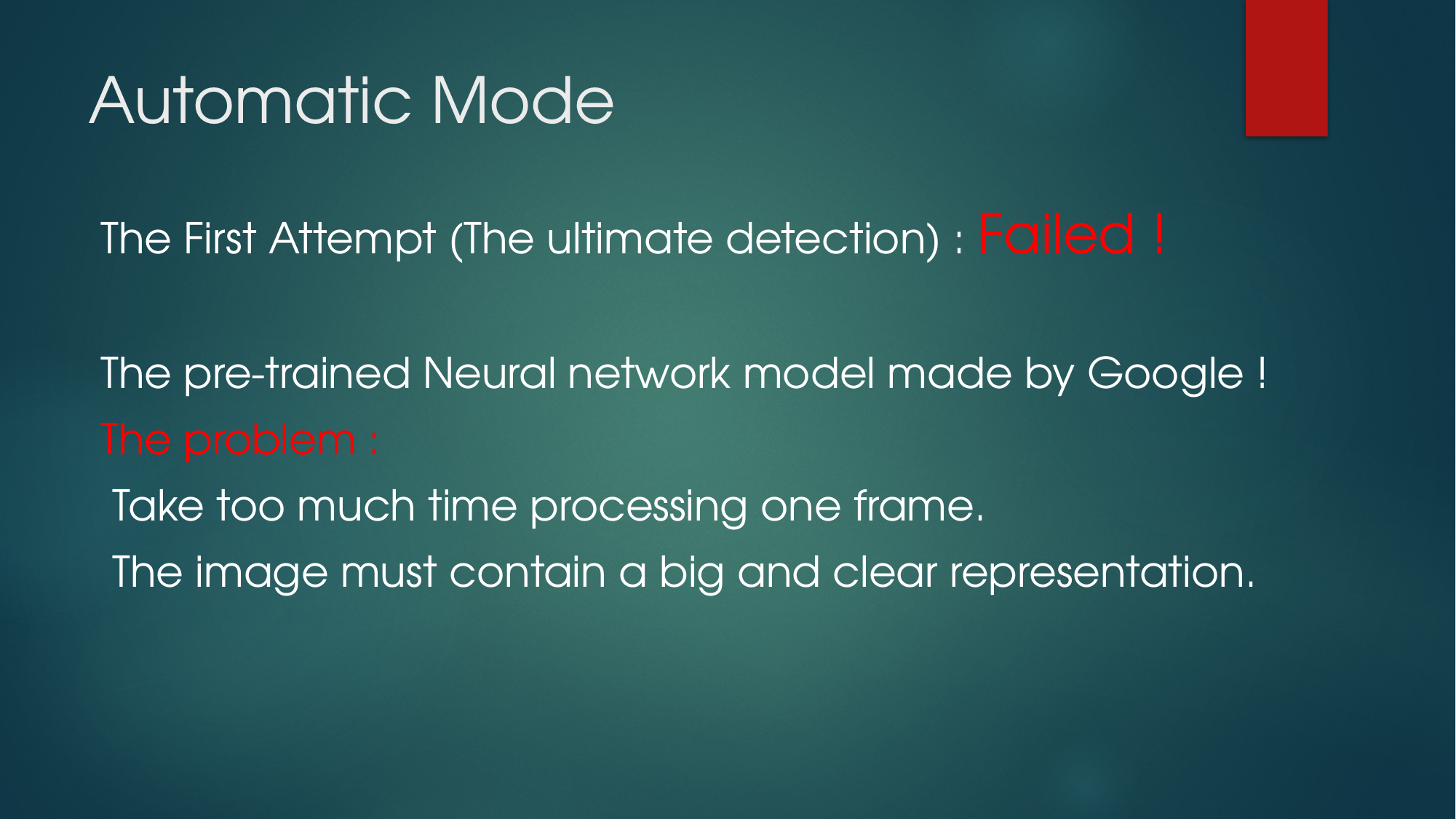

# Automatic Mode
The First Attempt (The ultimate detection) : Failed !

The pre-trained Neural network model made by Google !
The problem :
 Take too much time processing one frame.
 The image must contain a big and clear representation.